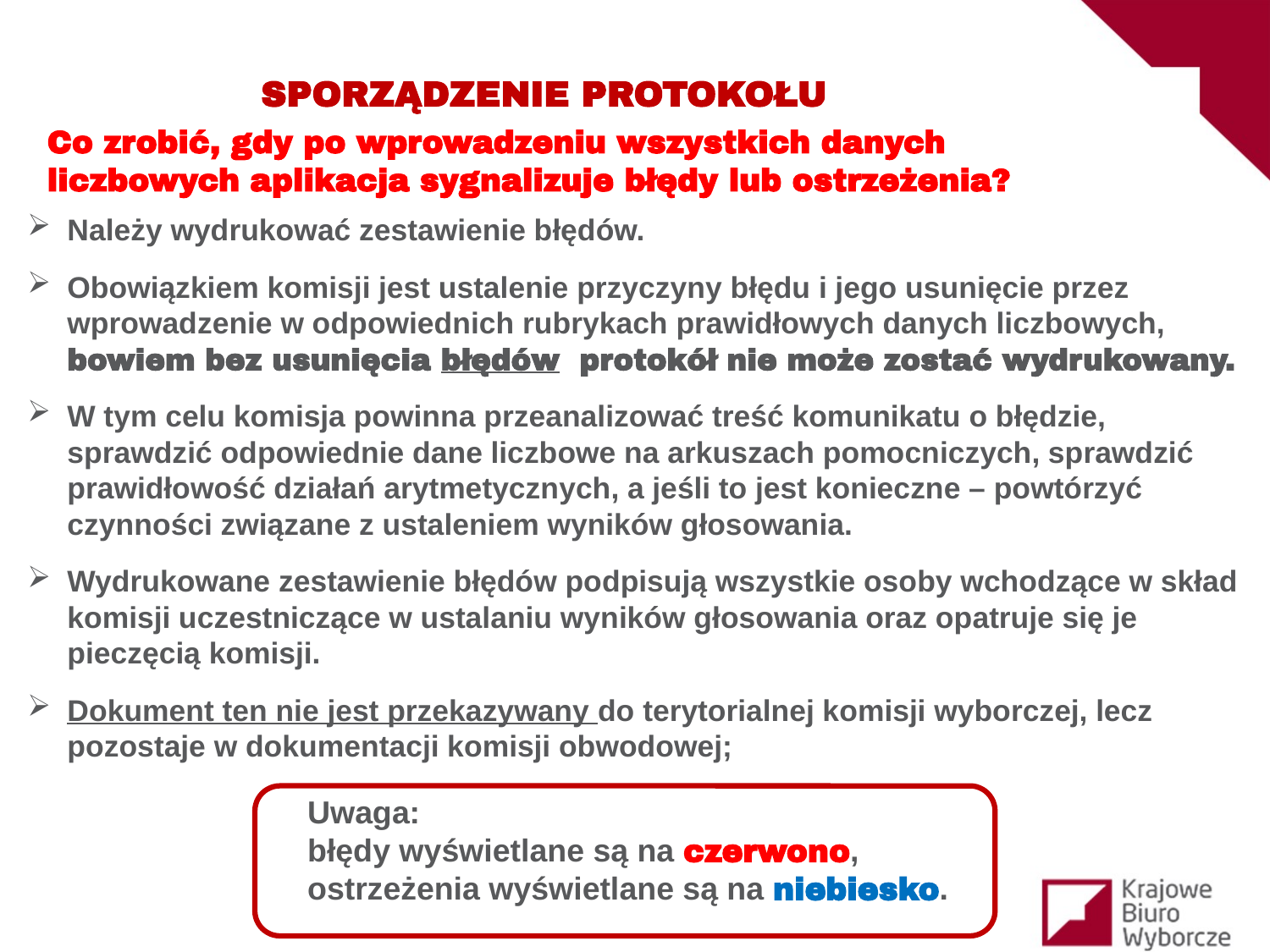

SPORZĄDZENIE PROTOKOŁU
Co zrobić, gdy po wprowadzeniu wszystkich danych liczbowych aplikacja sygnalizuje błędy lub ostrzeżenia?
Należy wydrukować zestawienie błędów.

Obowiązkiem komisji jest ustalenie przyczyny błędu i jego usunięcie przez wprowadzenie w odpowiednich rubrykach prawidłowych danych liczbowych, bowiem bez usunięcia błędów  protokół nie może zostać wydrukowany.

W tym celu komisja powinna przeanalizować treść komunikatu o błędzie, sprawdzić odpowiednie dane liczbowe na arkuszach pomocniczych, sprawdzić prawidłowość działań arytmetycznych, a jeśli to jest konieczne – powtórzyć czynności związane z ustaleniem wyników głosowania.

Wydrukowane zestawienie błędów podpisują wszystkie osoby wchodzące w skład komisji uczestniczące w ustalaniu wyników głosowania oraz opatruje się je pieczęcią komisji.

Dokument ten nie jest przekazywany do terytorialnej komisji wyborczej, lecz pozostaje w dokumentacji komisji obwodowej;

Uwaga:
błędy wyświetlane są na czerwono,
ostrzeżenia wyświetlane są na niebiesko.